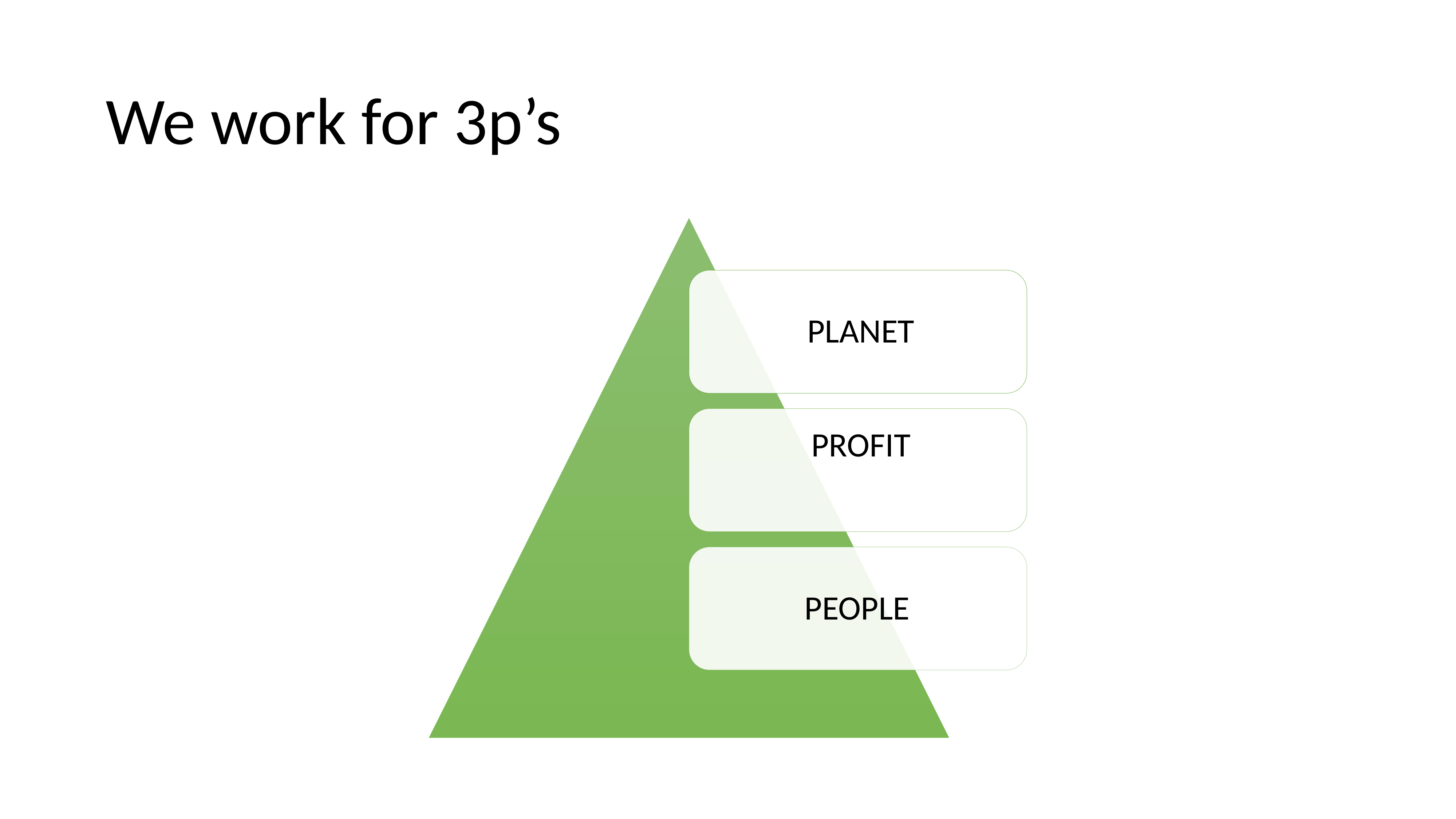

# We work for 3p’s
PLANET
PROFIT

PEOPLE